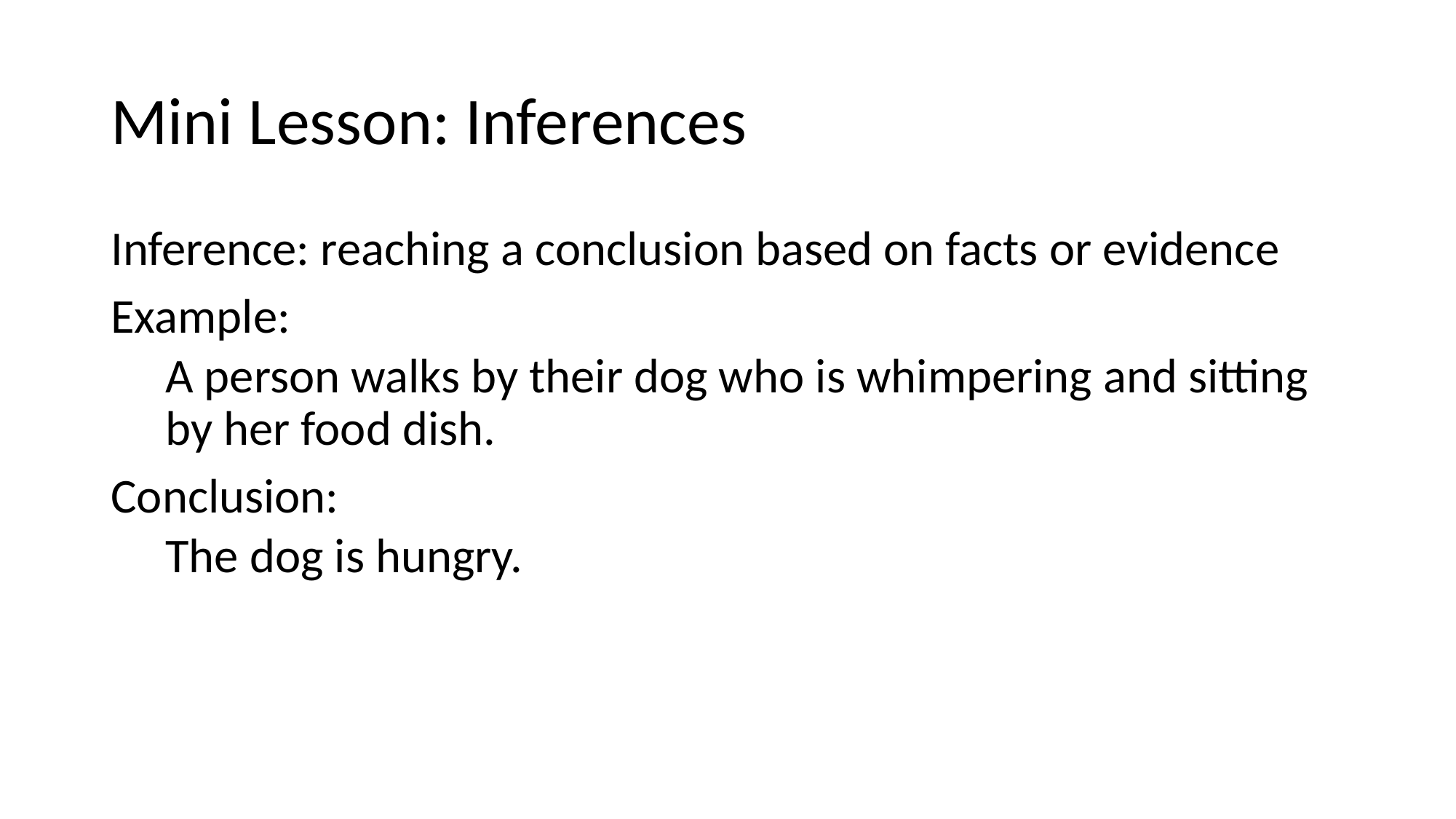

# Mini Lesson: Inferences
Inference: reaching a conclusion based on facts or evidence
Example:
A person walks by their dog who is whimpering and sitting by her food dish.
Conclusion:
The dog is hungry.